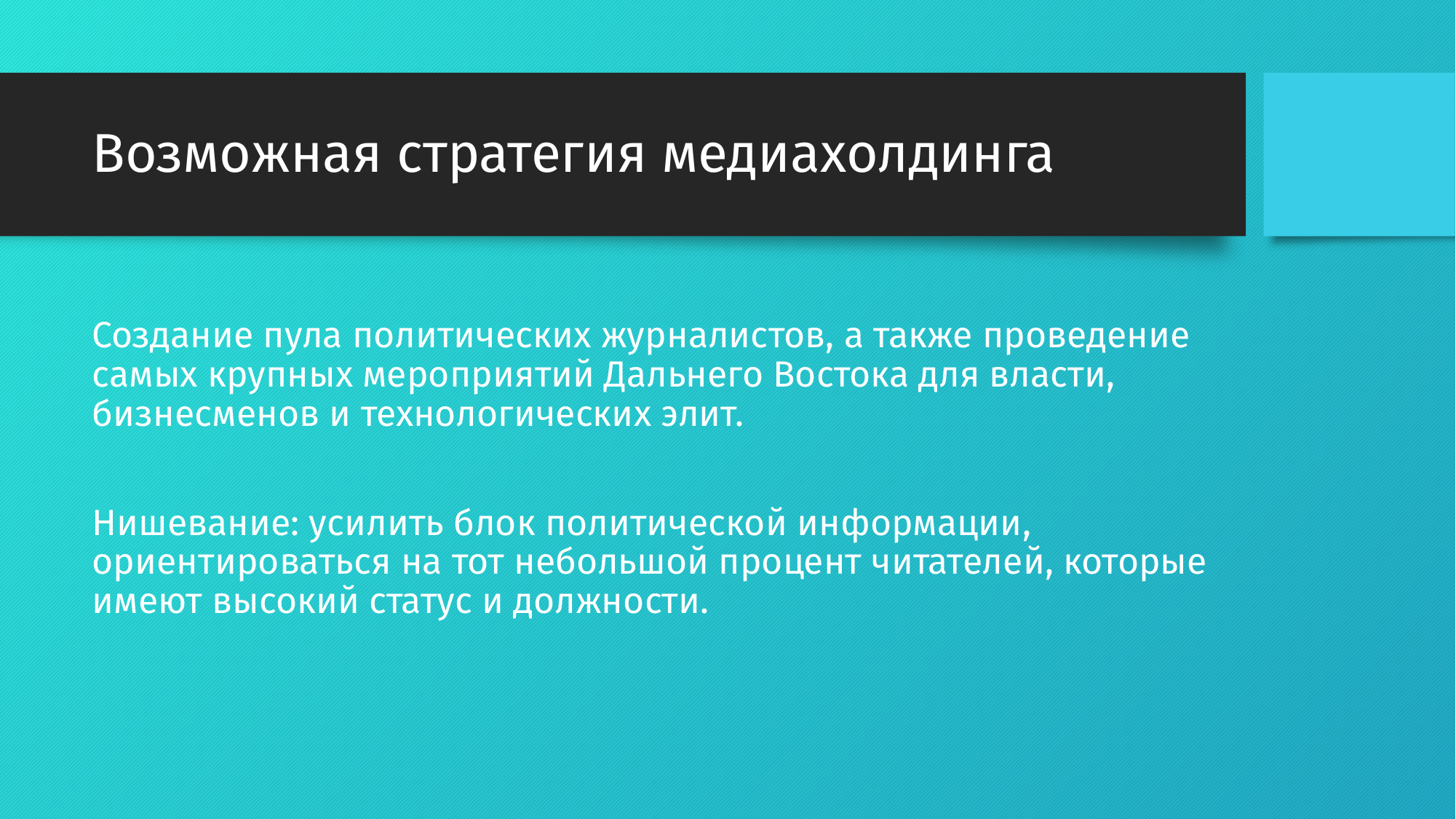

# Возможная стратегия медиахолдинга
Создание пула политических журналистов, а также проведение самых крупных мероприятий Дальнего Востока для власти, бизнесменов и технологических элит.

Нишевание: усилить блок политической информации, ориентироваться на тот небольшой процент читателей, которые имеют высокий статус и должности.